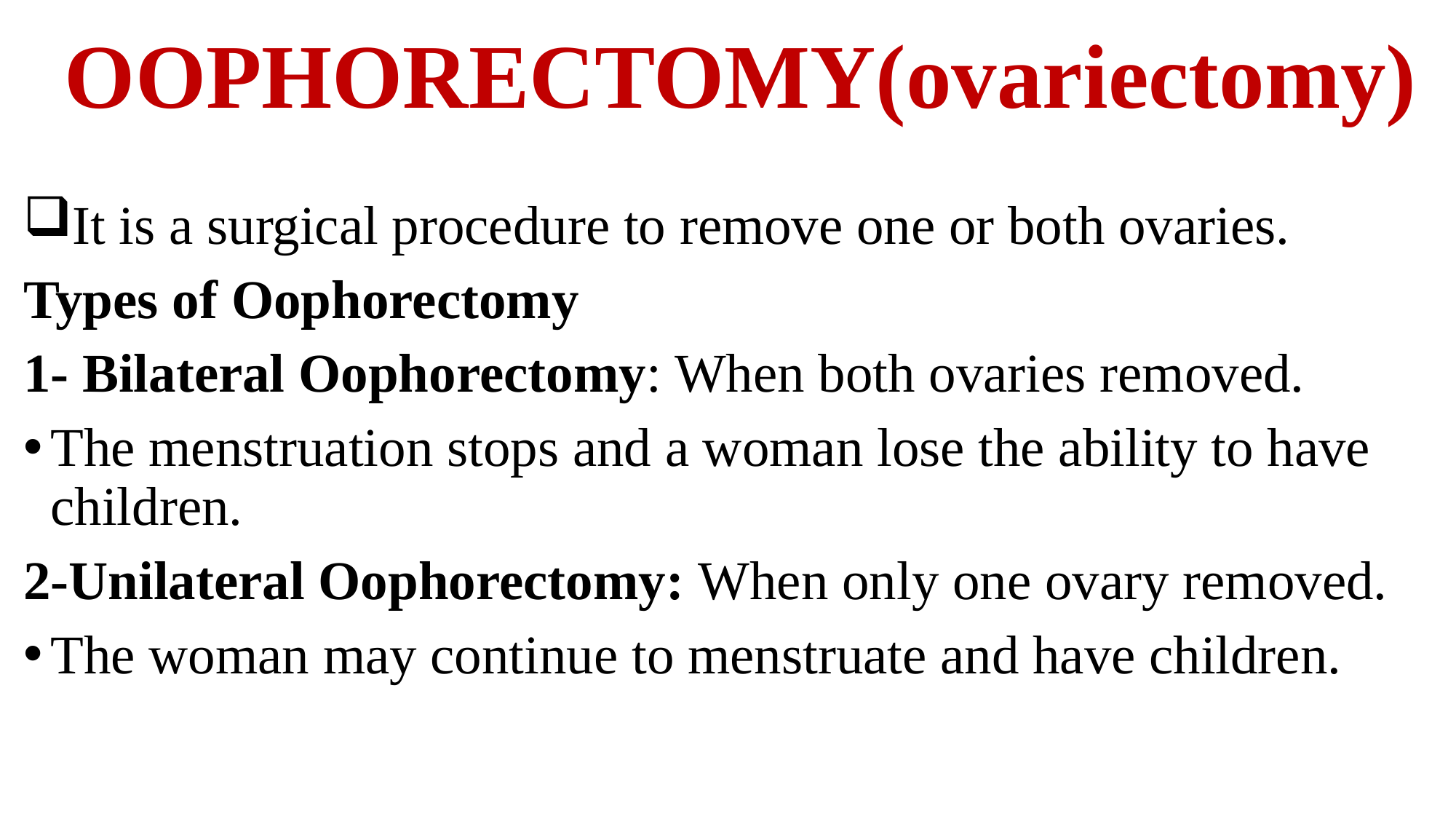

# OOPHORECTOMY(ovariectomy)
It is a surgical procedure to remove one or both ovaries.
Types of Oophorectomy
1- Bilateral Oophorectomy: When both ovaries removed.
The menstruation stops and a woman lose the ability to have children.
2-Unilateral Oophorectomy: When only one ovary removed.
The woman may continue to menstruate and have children.